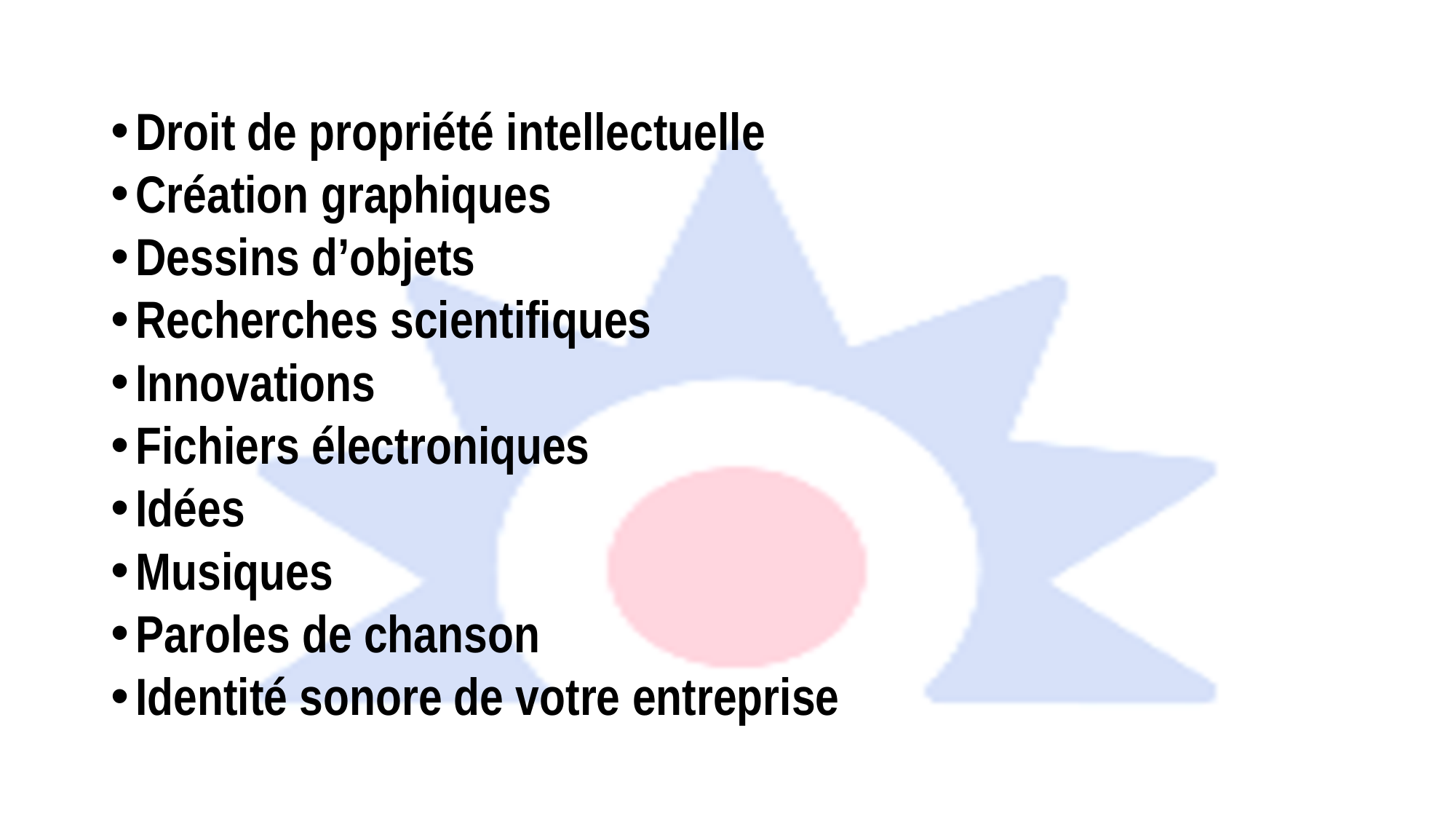

Droit de propriété intellectuelle
Création graphiques
Dessins d’objets
Recherches scientifiques
Innovations
Fichiers électroniques
Idées
Musiques
Paroles de chanson
Identité sonore de votre entreprise